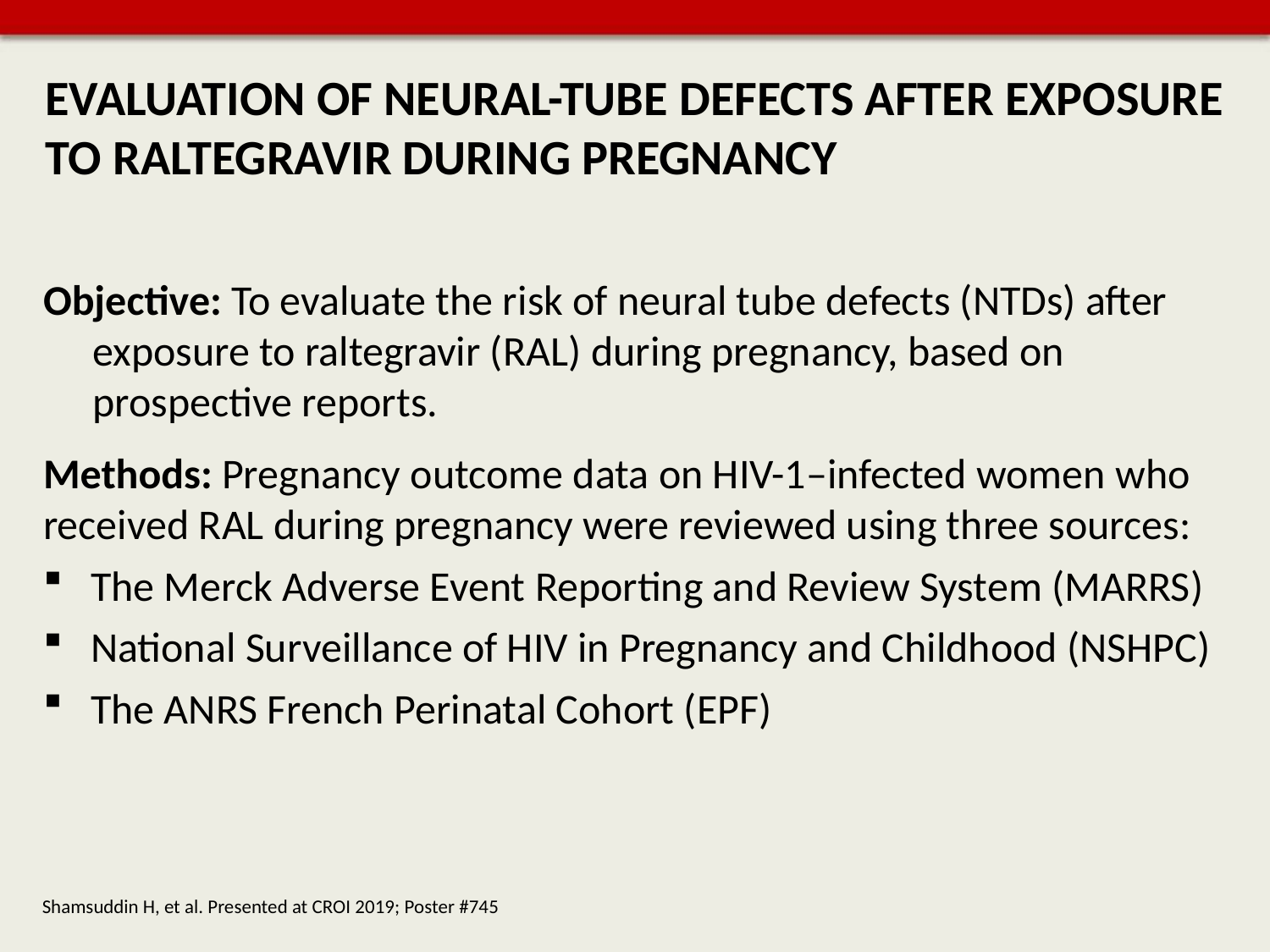

# EVALUATION OF NEURAL-TUBE DEFECTS AFTER EXPOSURE TO RALTEGRAVIR DURING PREGNANCY
Objective: To evaluate the risk of neural tube defects (NTDs) after exposure to raltegravir (RAL) during pregnancy, based on prospective reports.
Methods: Pregnancy outcome data on HIV-1–infected women who received RAL during pregnancy were reviewed using three sources:
The Merck Adverse Event Reporting and Review System (MARRS)
National Surveillance of HIV in Pregnancy and Childhood (NSHPC)
The ANRS French Perinatal Cohort (EPF)

Shamsuddin H, et al. Presented at CROI 2019; Poster #745